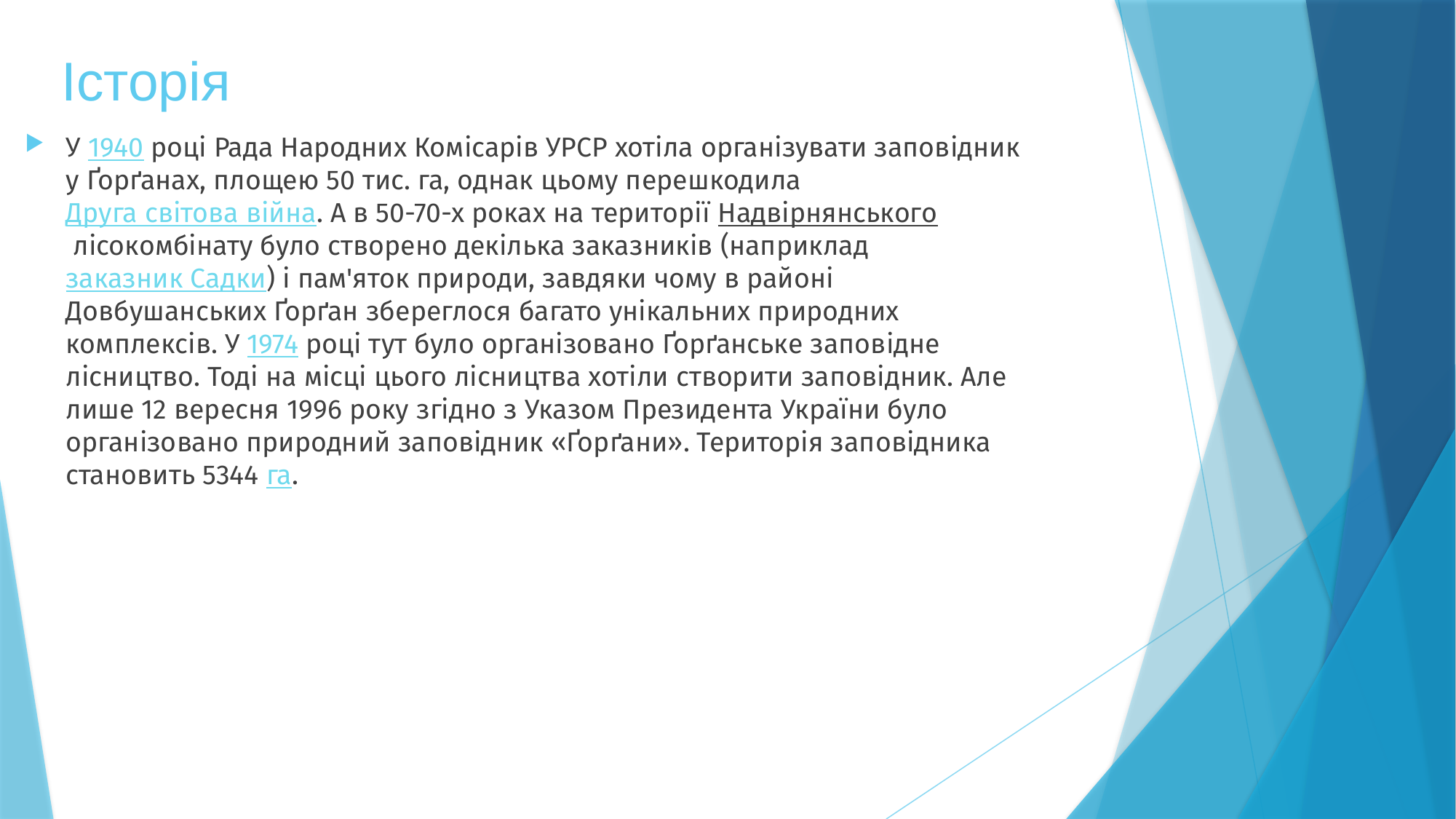

# Історія
У 1940 році Рада Народних Комісарів УРСР хотіла організувати заповідник у Ґорґанах, площею 50 тис. га, однак цьому перешкодила Друга світова війна. А в 50-70-х роках на території Надвірнянського лісокомбінату було створено декілька заказників (наприклад заказник Садки) і пам'яток природи, завдяки чому в районі Довбушанських Ґорґан збереглося багато унікальних природних комплексів. У 1974 році тут було організовано Ґорґанське заповідне лісництво. Тоді на місці цього лісництва хотіли створити заповідник. Але лише 12 вересня 1996 року згідно з Указом Президента України було організовано природний заповідник «Ґорґани». Територія заповідника становить 5344 га.